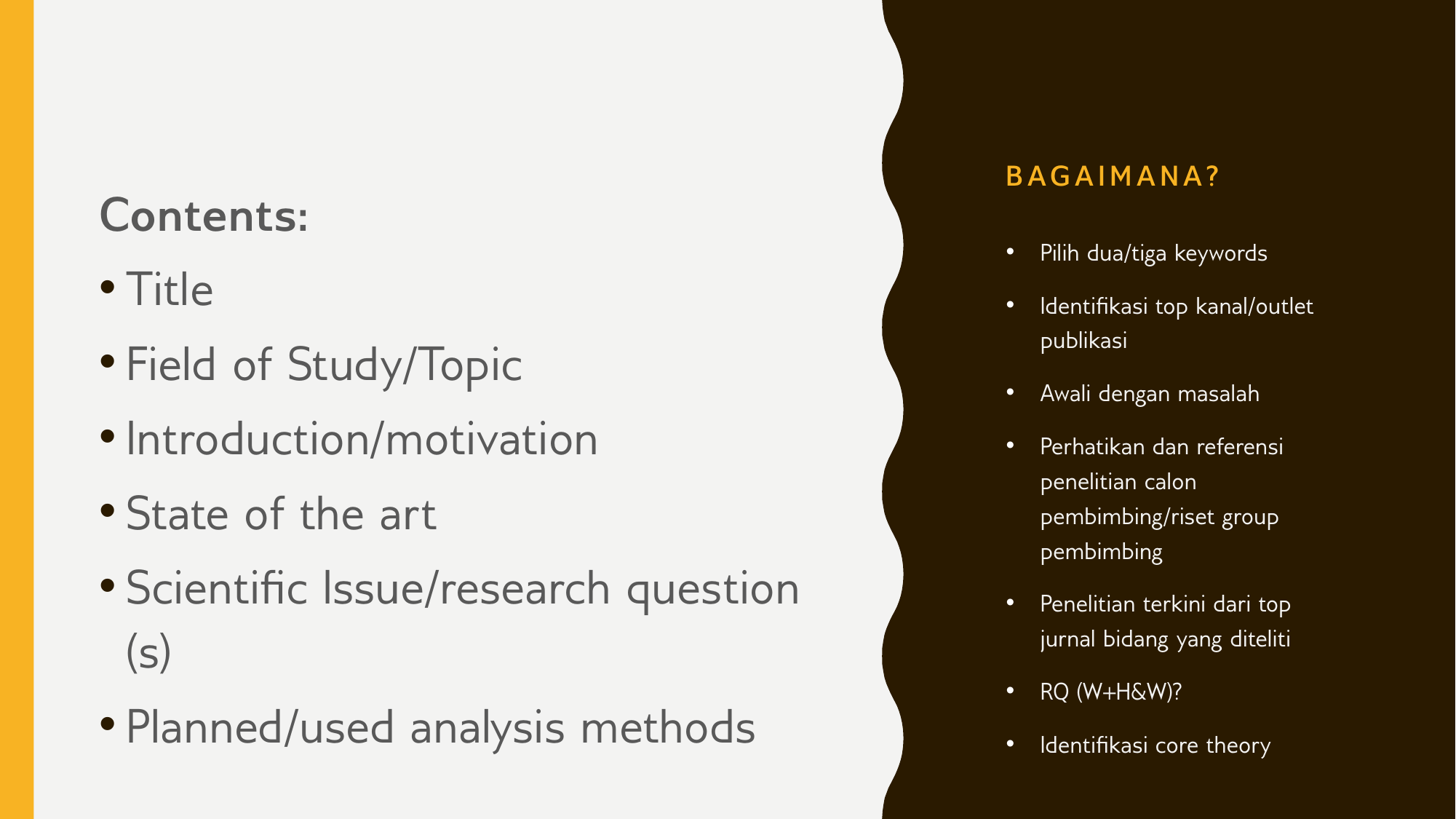

# Bagaimana?
Contents:
Title
Field of Study/Topic
Introduction/motivation
State of the art
Scientific Issue/research question (s)
Planned/used analysis methods
Pilih dua/tiga keywords
Identifikasi top kanal/outlet publikasi
Awali dengan masalah
Perhatikan dan referensi penelitian calon pembimbing/riset group pembimbing
Penelitian terkini dari top jurnal bidang yang diteliti
RQ (W+H&W)?
Identifikasi core theory